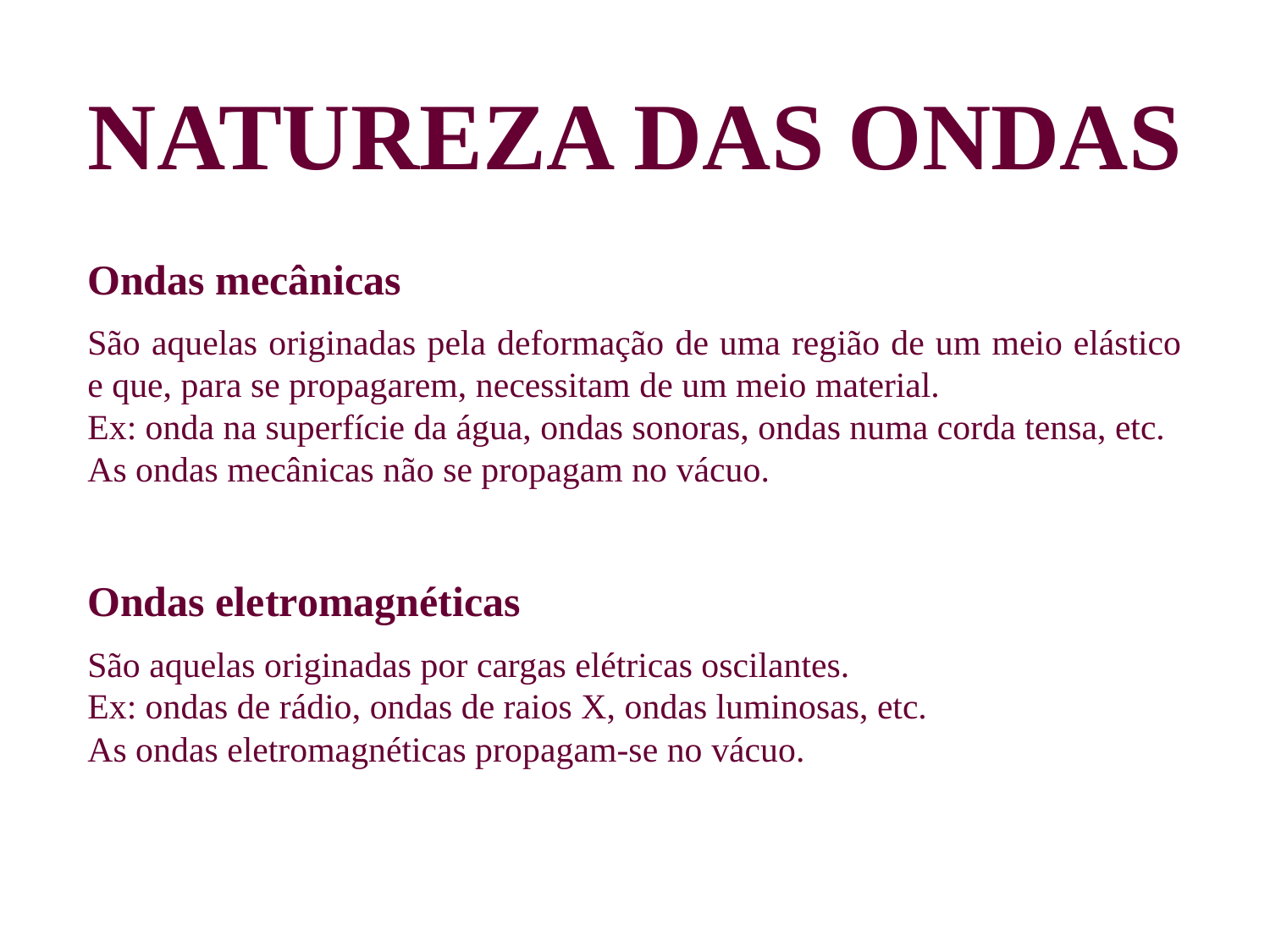

NATUREZA DAS ONDAS
Ondas mecânicas

São aquelas originadas pela deformação de uma região de um meio elástico e que, para se propagarem, necessitam de um meio material.
Ex: onda na superfície da água, ondas sonoras, ondas numa corda tensa, etc.
As ondas mecânicas não se propagam no vácuo.

Ondas eletromagnéticas

São aquelas originadas por cargas elétricas oscilantes.
Ex: ondas de rádio, ondas de raios X, ondas luminosas, etc.
As ondas eletromagnéticas propagam-se no vácuo.